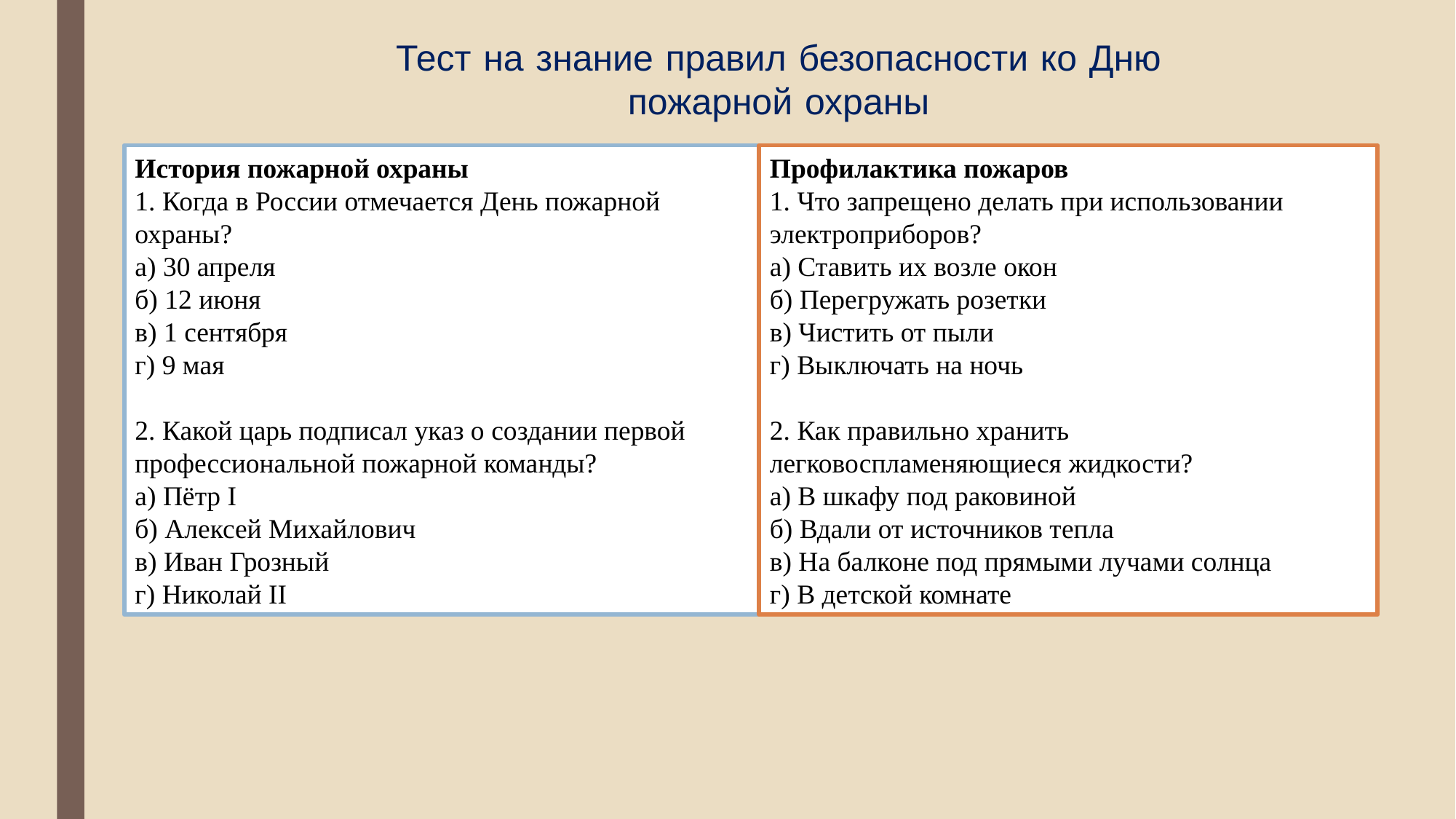

Тест на знание правил безопасности ко Дню пожарной охраны
История пожарной охраны
1. Когда в России отмечается День пожарной охраны?
а) 30 апреля
б) 12 июня
в) 1 сентября
г) 9 мая

2. Какой царь подписал указ о создании первой профессиональной пожарной команды?
а) Пётр I
б) Алексей Михайлович
в) Иван Грозный
г) Николай II
Профилактика пожаров
1. Что запрещено делать при использовании электроприборов?
а) Ставить их возле окон
б) Перегружать розетки
в) Чистить от пыли
г) Выключать на ночь

2. Как правильно хранить легковоспламеняющиеся жидкости?
а) В шкафу под раковиной
б) Вдали от источников тепла
в) На балконе под прямыми лучами солнца
г) В детской комнате